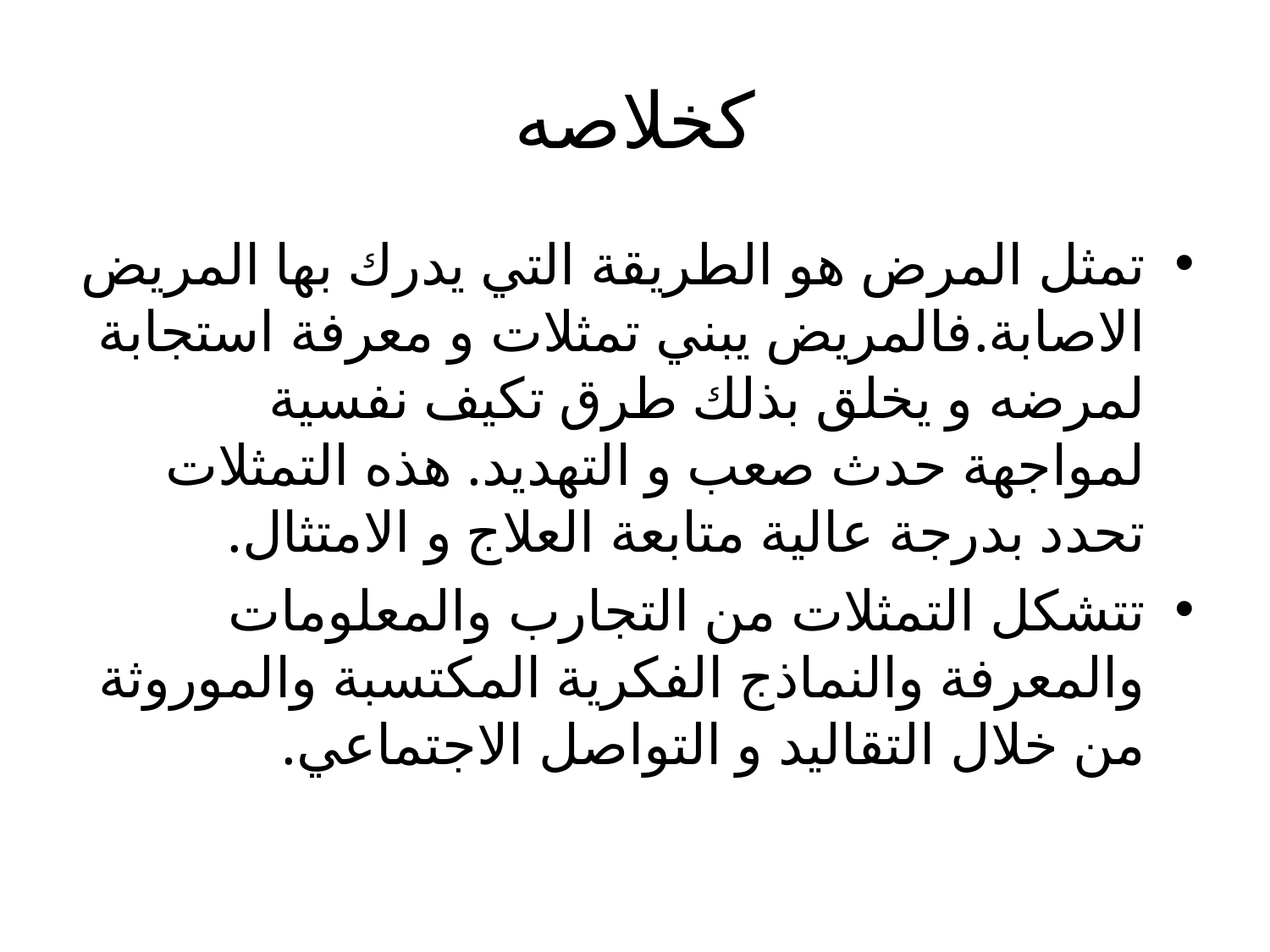

# كخلاصه
تمثل المرض هو الطريقة التي يدرك بها المريض الاصابة.فالمريض يبني تمثلات و معرفة استجابة لمرضه و يخلق بذلك طرق تكيف نفسية لمواجهة حدث صعب و التهديد. هذه التمثلات تحدد بدرجة عالية متابعة العلاج و الامتثال.
تتشكل التمثلات من التجارب والمعلومات والمعرفة والنماذج الفكرية المكتسبة والموروثة من خلال التقاليد و التواصل الاجتماعي.